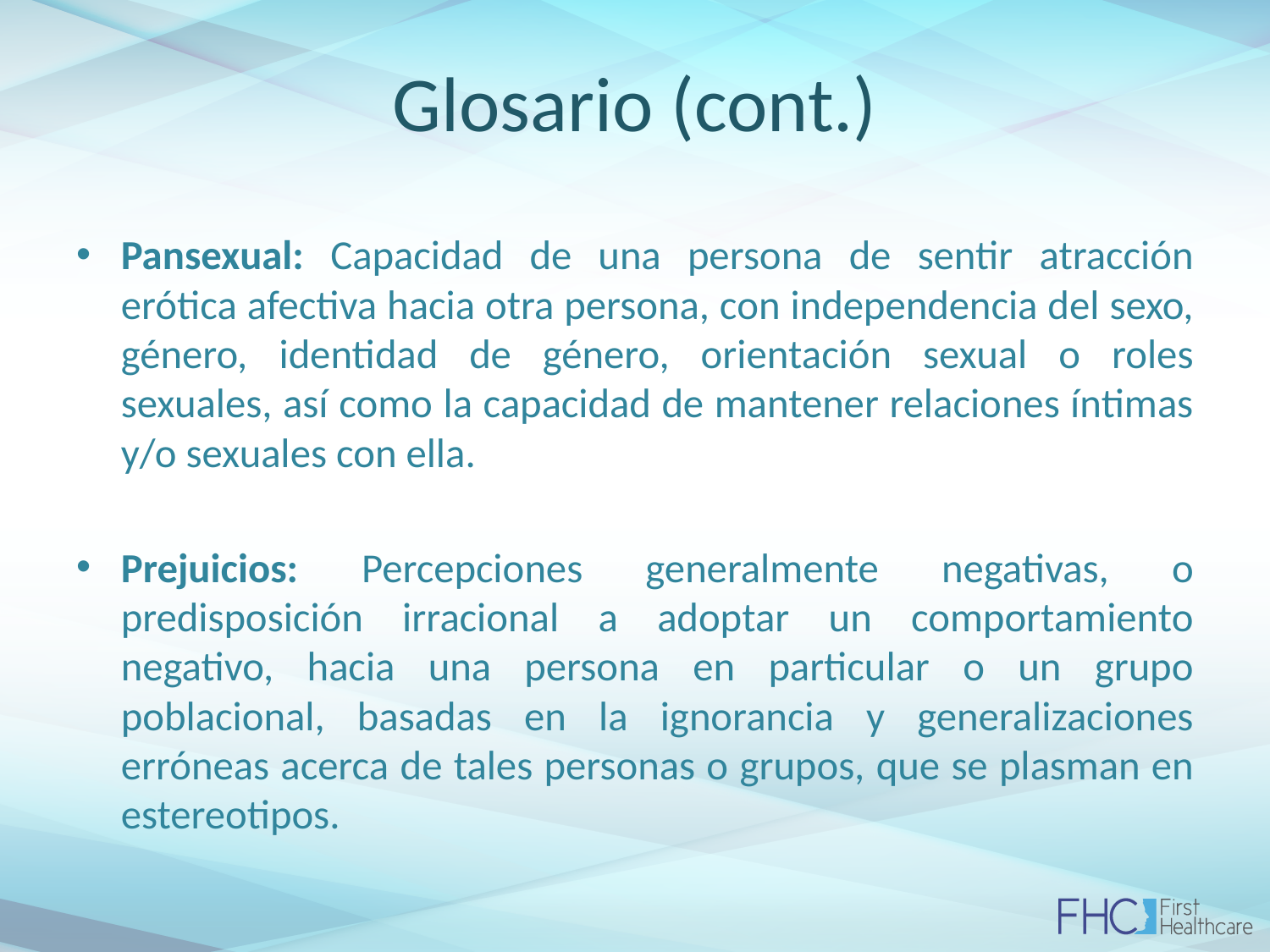

# Glosario (cont.)
Pansexual: Capacidad de una persona de sentir atracción erótica afectiva hacia otra persona, con independencia del sexo, género, identidad de género, orientación sexual o roles sexuales, así como la capacidad de mantener relaciones íntimas y/o sexuales con ella.

Prejuicios: Percepciones generalmente negativas, o predisposición irracional a adoptar un comportamiento negativo, hacia una persona en particular o un grupo poblacional, basadas en la ignorancia y generalizaciones erróneas acerca de tales personas o grupos, que se plasman en estereotipos.